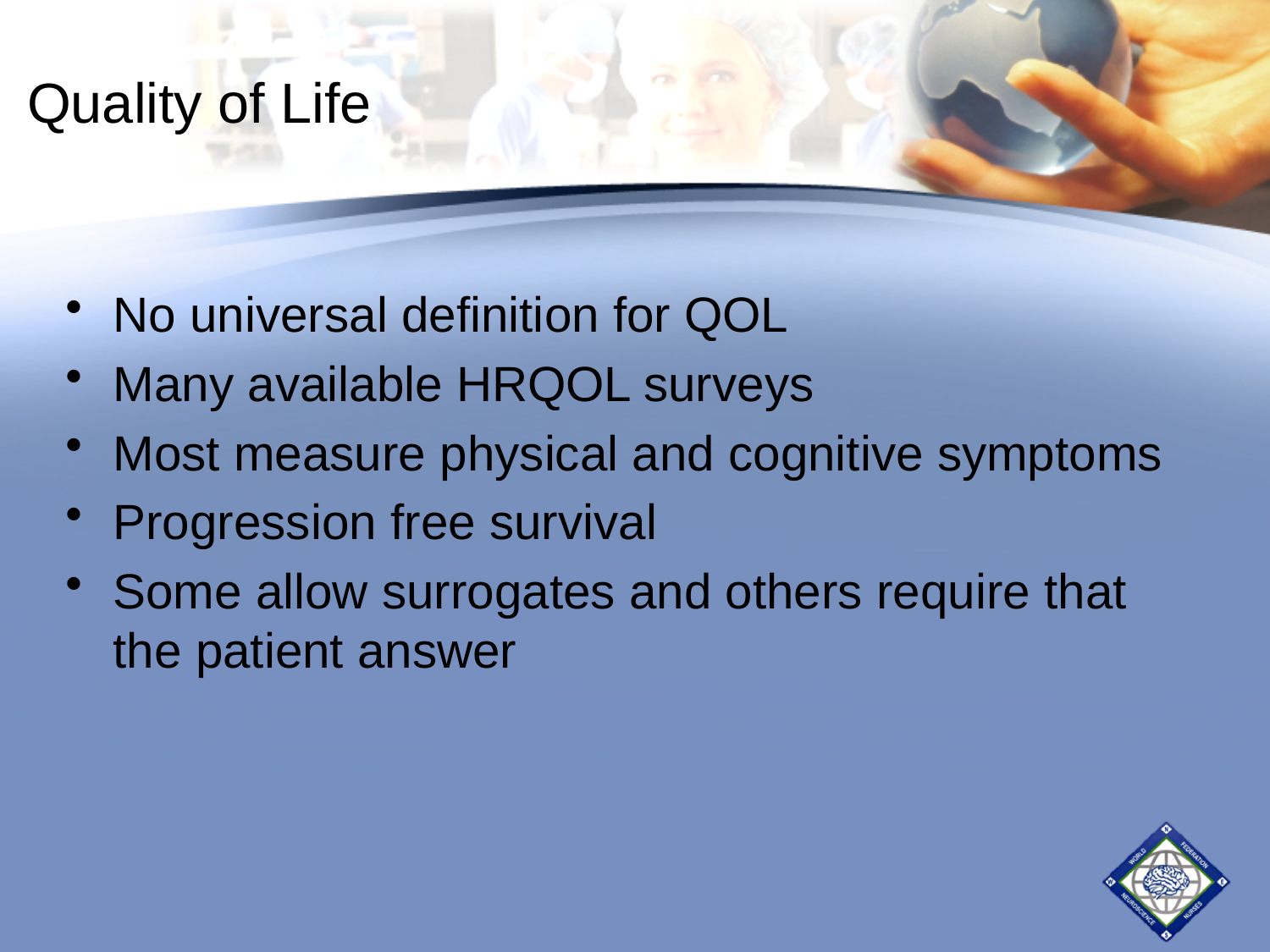

# Quality of Life
No universal definition for QOL
Many available HRQOL surveys
Most measure physical and cognitive symptoms
Progression free survival
Some allow surrogates and others require that the patient answer